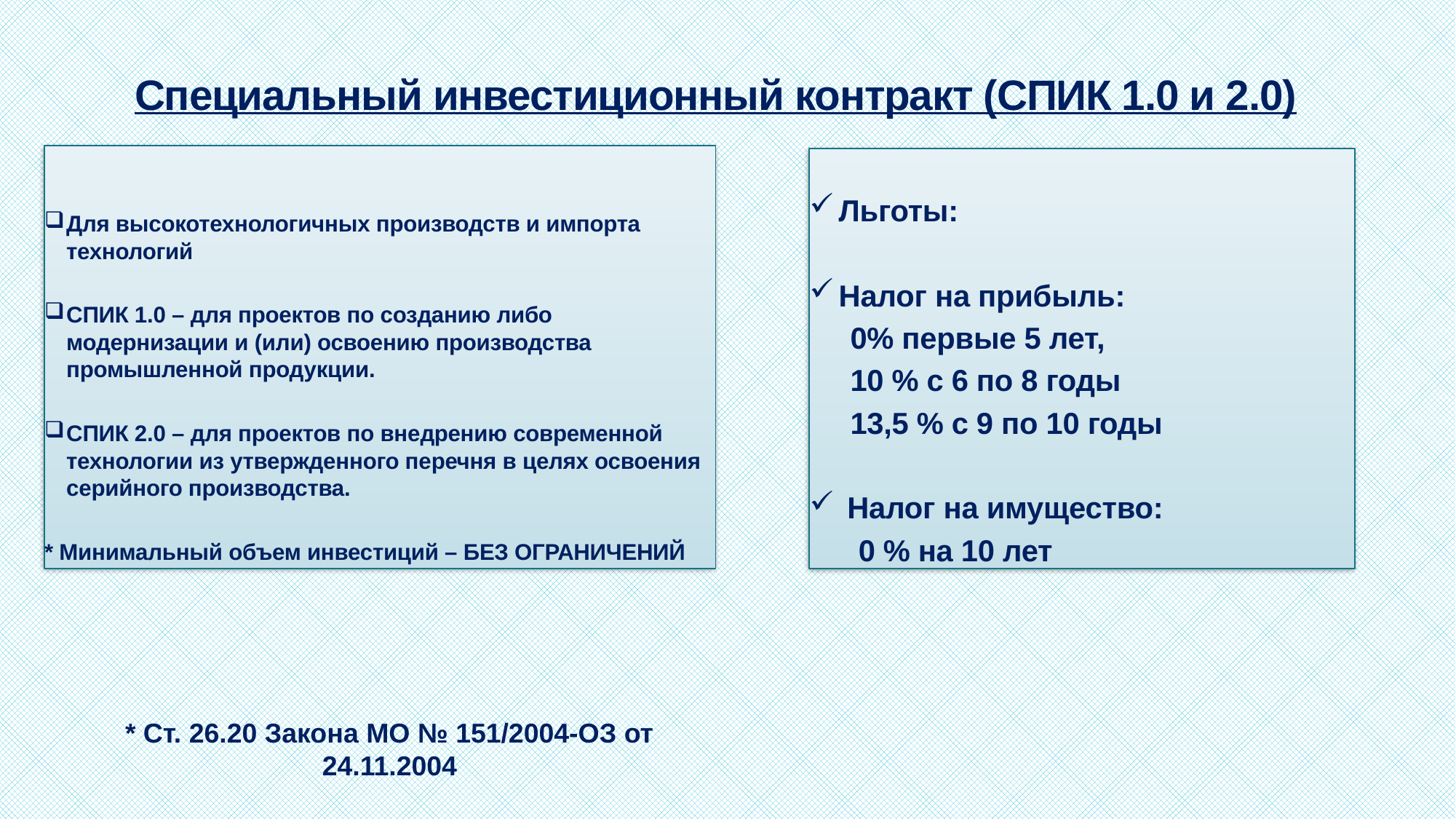

# Специальный инвестиционный контракт (СПИК 1.0 и 2.0)

Для высокотехнологичных производств и импорта технологий

СПИК 1.0 – для проектов по созданию либо модернизации и (или) освоению производства промышленной продукции.

СПИК 2.0 – для проектов по внедрению современной технологии из утвержденного перечня в целях освоения серийного производства.

* Минимальный объем инвестиций – БЕЗ ОГРАНИЧЕНИЙ

Льготы:

Налог на прибыль:
     0% первые 5 лет,
     10 % с 6 по 8 годы
     13,5 % с 9 по 10 годы

 Налог на имущество:
      0 % на 10 лет
* Ст. 26.20 Закона МО № 151/2004-ОЗ от 24.11.2004